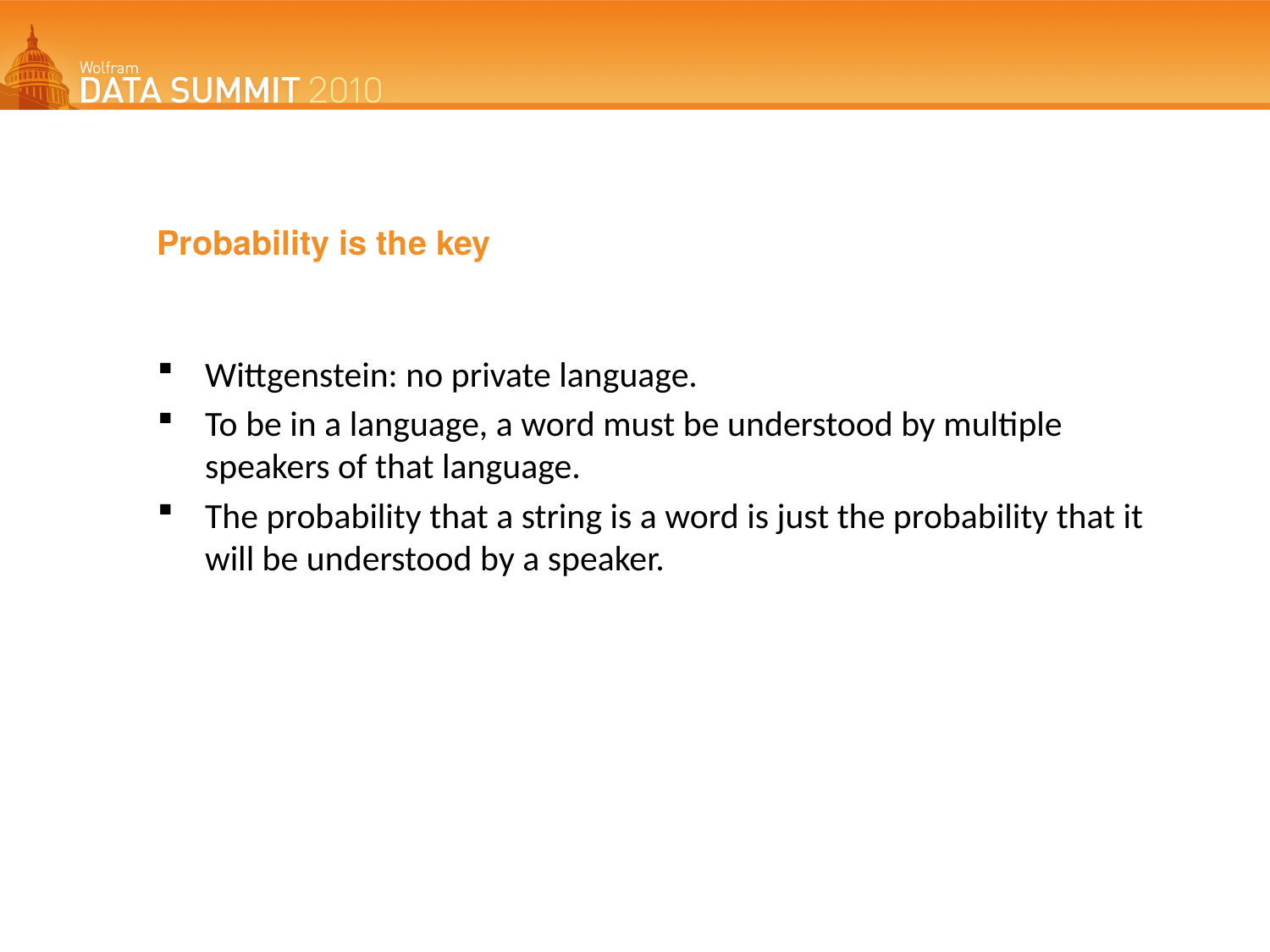

# Probability is the key
Wittgenstein: no private language.
To be in a language, a word must be understood by multiple speakers of that language.
The probability that a string is a word is just the probability that it will be understood by a speaker.